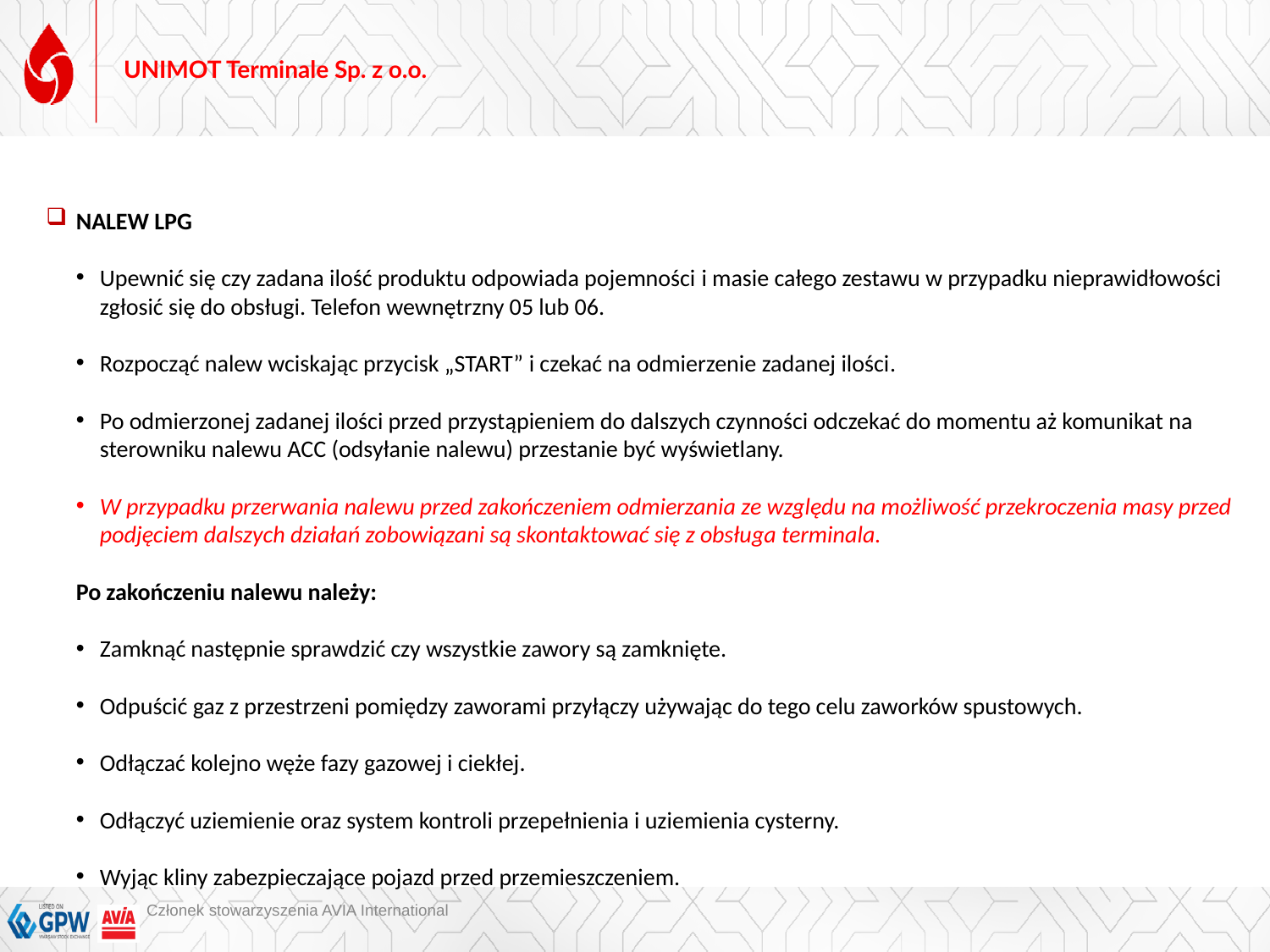

# UNIMOT Terminale Sp. z o.o.

NALEW LPG

Upewnić się czy zadana ilość produktu odpowiada pojemności i masie całego zestawu w przypadku nieprawidłowości zgłosić się do obsługi. Telefon wewnętrzny 05 lub 06.

Rozpocząć nalew wciskając przycisk „START” i czekać na odmierzenie zadanej ilości.

Po odmierzonej zadanej ilości przed przystąpieniem do dalszych czynności odczekać do momentu aż komunikat na sterowniku nalewu ACC (odsyłanie nalewu) przestanie być wyświetlany.

W przypadku przerwania nalewu przed zakończeniem odmierzania ze względu na możliwość przekroczenia masy przed podjęciem dalszych działań zobowiązani są skontaktować się z obsługa terminala.

Po zakończeniu nalewu należy:

Zamknąć następnie sprawdzić czy wszystkie zawory są zamknięte.

Odpuścić gaz z przestrzeni pomiędzy zaworami przyłączy używając do tego celu zaworków spustowych.

Odłączać kolejno węże fazy gazowej i ciekłej.

Odłączyć uziemienie oraz system kontroli przepełnienia i uziemienia cysterny.

Wyjąc kliny zabezpieczające pojazd przed przemieszczeniem.